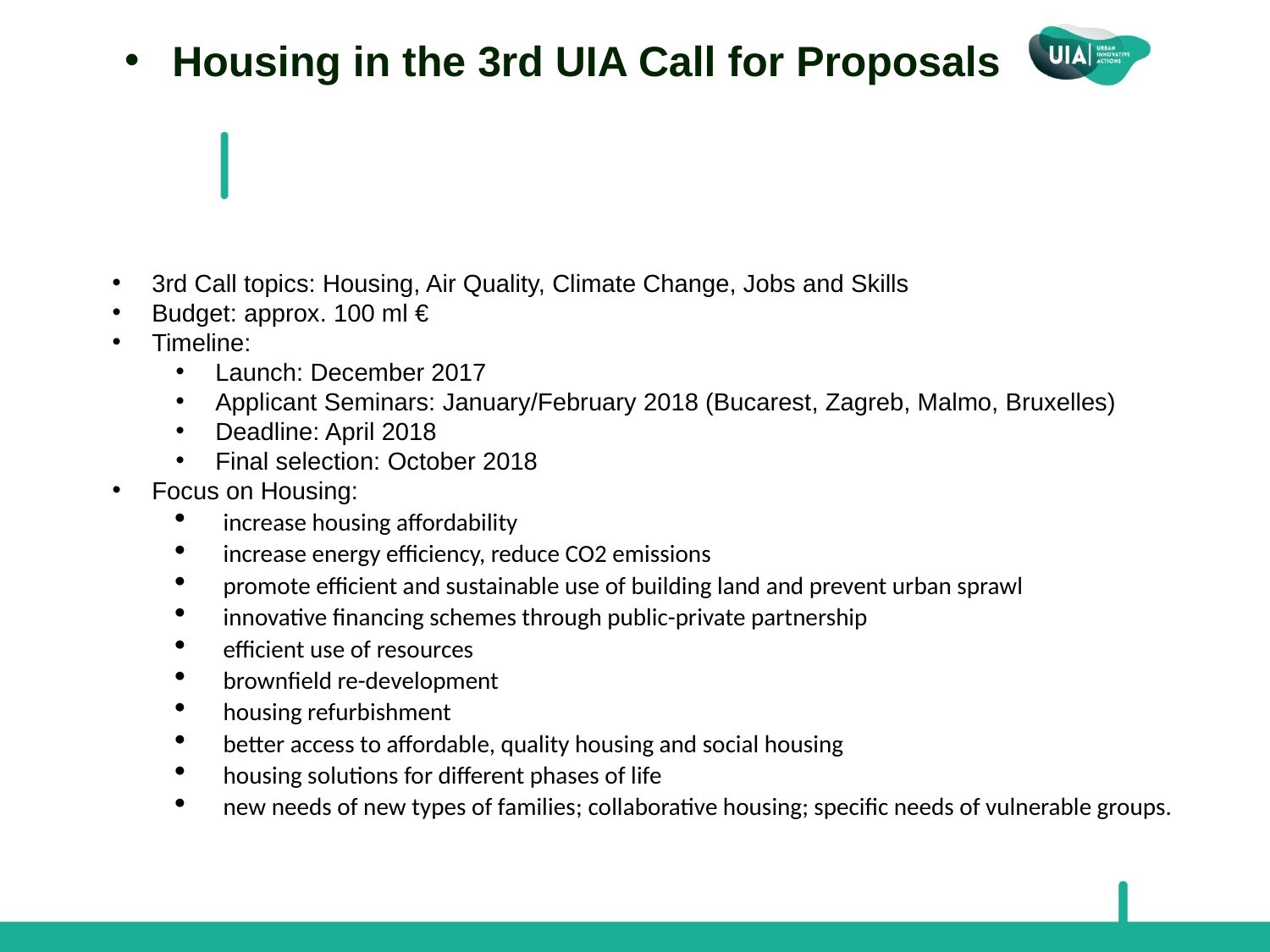

Housing in the 3rd UIA Call for Proposals
3rd Call topics: Housing, Air Quality, Climate Change, Jobs and Skills
Budget: approx. 100 ml €
Timeline:
Launch: December 2017
Applicant Seminars: January/February 2018 (Bucarest, Zagreb, Malmo, Bruxelles)
Deadline: April 2018
Final selection: October 2018
Focus on Housing:
increase housing affordability
increase energy efficiency, reduce CO2 emissions
promote efficient and sustainable use of building land and prevent urban sprawl
innovative financing schemes through public-private partnership
efficient use of resources
brownfield re-development
housing refurbishment
better access to affordable, quality housing and social housing
housing solutions for different phases of life
new needs of new types of families; collaborative housing; specific needs of vulnerable groups.